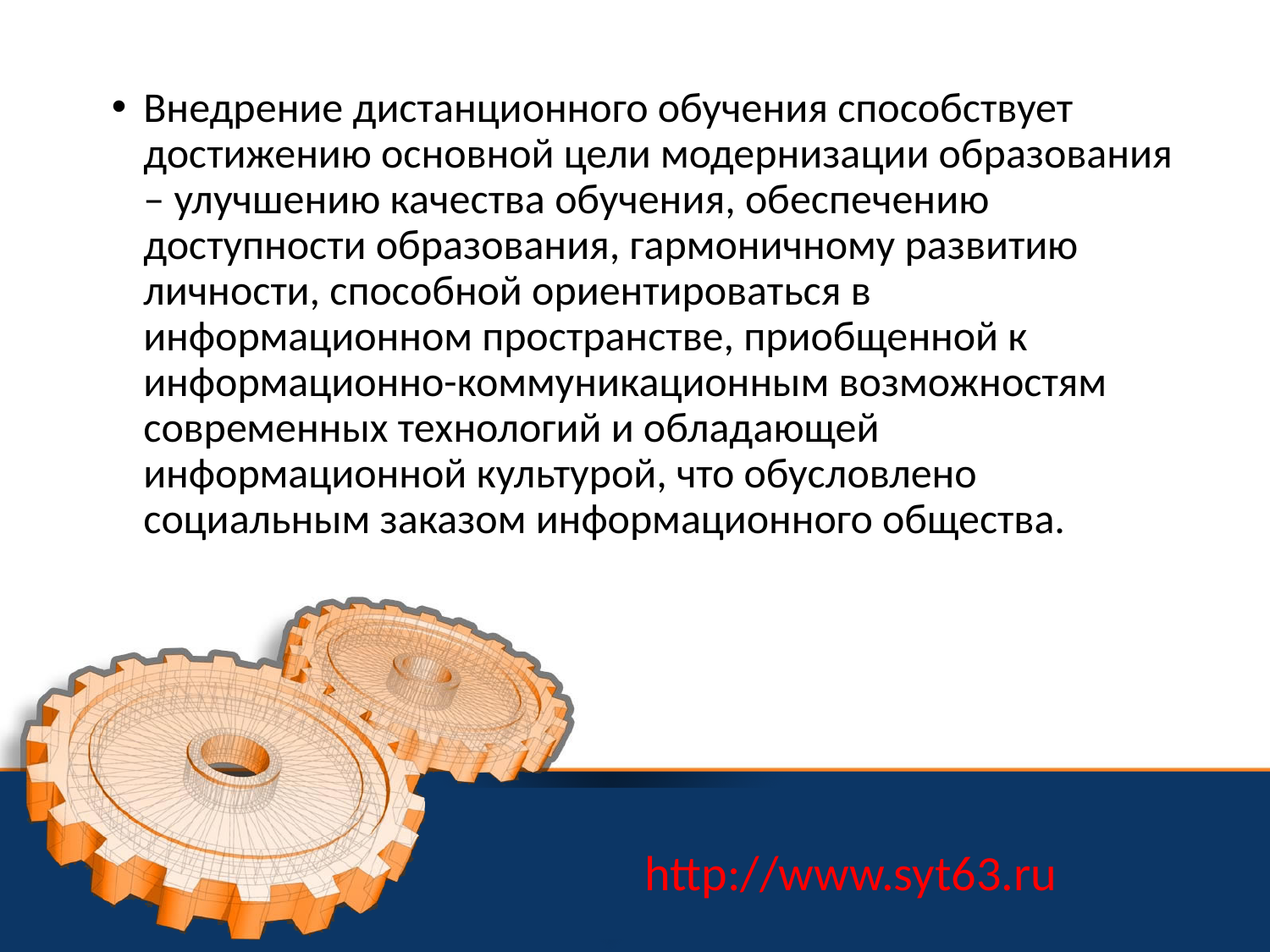

Внедрение дистанционного обучения способствует достижению основной цели модернизации образования – улучшению качества обучения, обеспечению доступности образования, гармоничному развитию личности, способной ориентироваться в информационном пространстве, приобщенной к информационно-коммуникационным возможностям современных технологий и обладающей информационной культурой, что обусловлено социальным заказом информационного общества.

http://www.syt63.ru